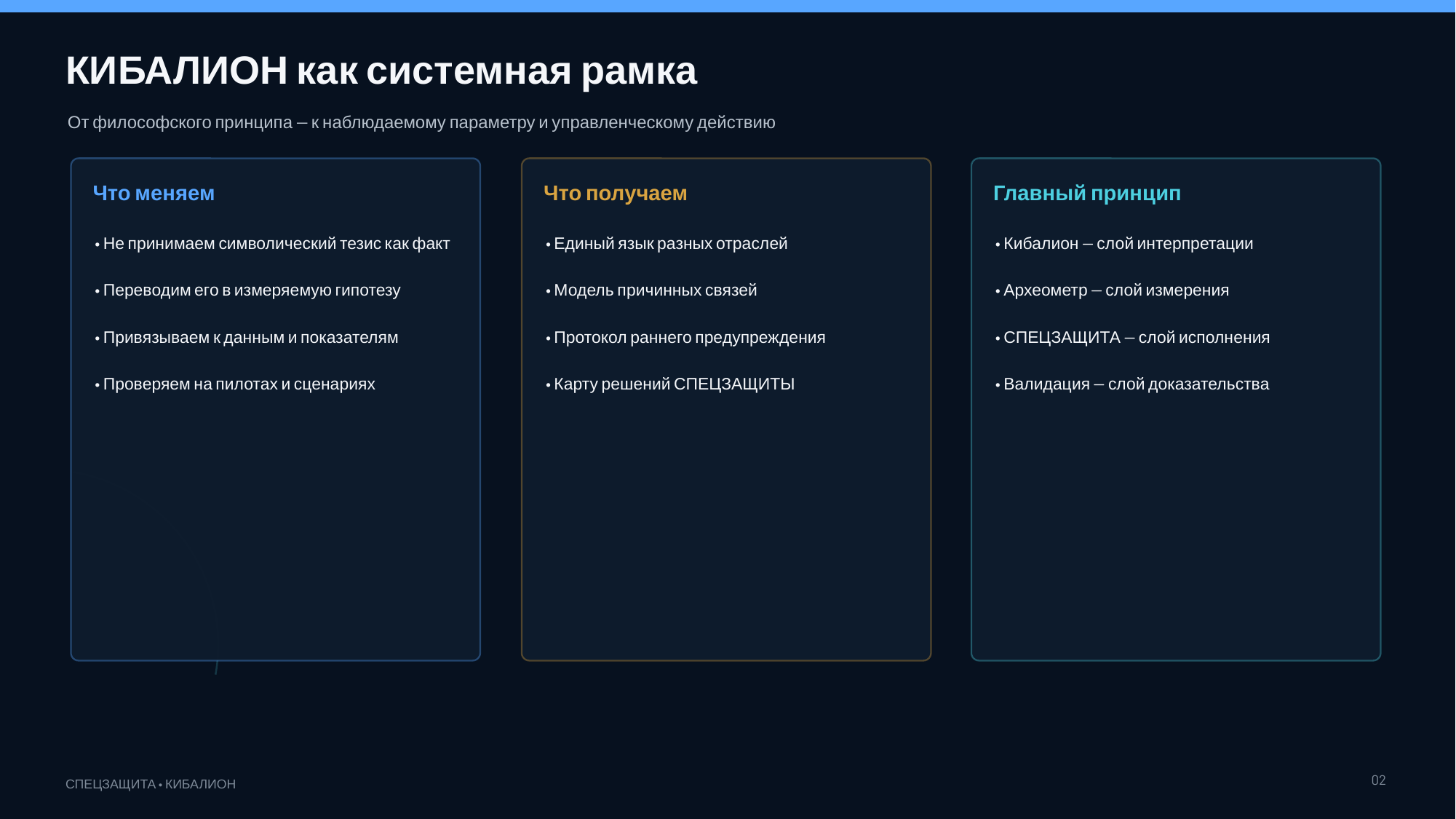

КИБАЛИОН как системная рамка
От философского принципа — к наблюдаемому параметру и управленческому действию

Что меняем
Что получаем
Главный принцип
• Не принимаем символический тезис как факт
• Единый язык разных отраслей
• Кибалион — слой интерпретации
• Переводим его в измеряемую гипотезу
• Модель причинных связей
• Археометр — слой измерения
• Привязываем к данным и показателям
• Протокол раннего предупреждения
• СПЕЦЗАЩИТА — слой исполнения
• Проверяем на пилотах и сценариях
• Карту решений СПЕЦЗАЩИТЫ
• Валидация — слой доказательства

02
СПЕЦЗАЩИТА • КИБАЛИОН